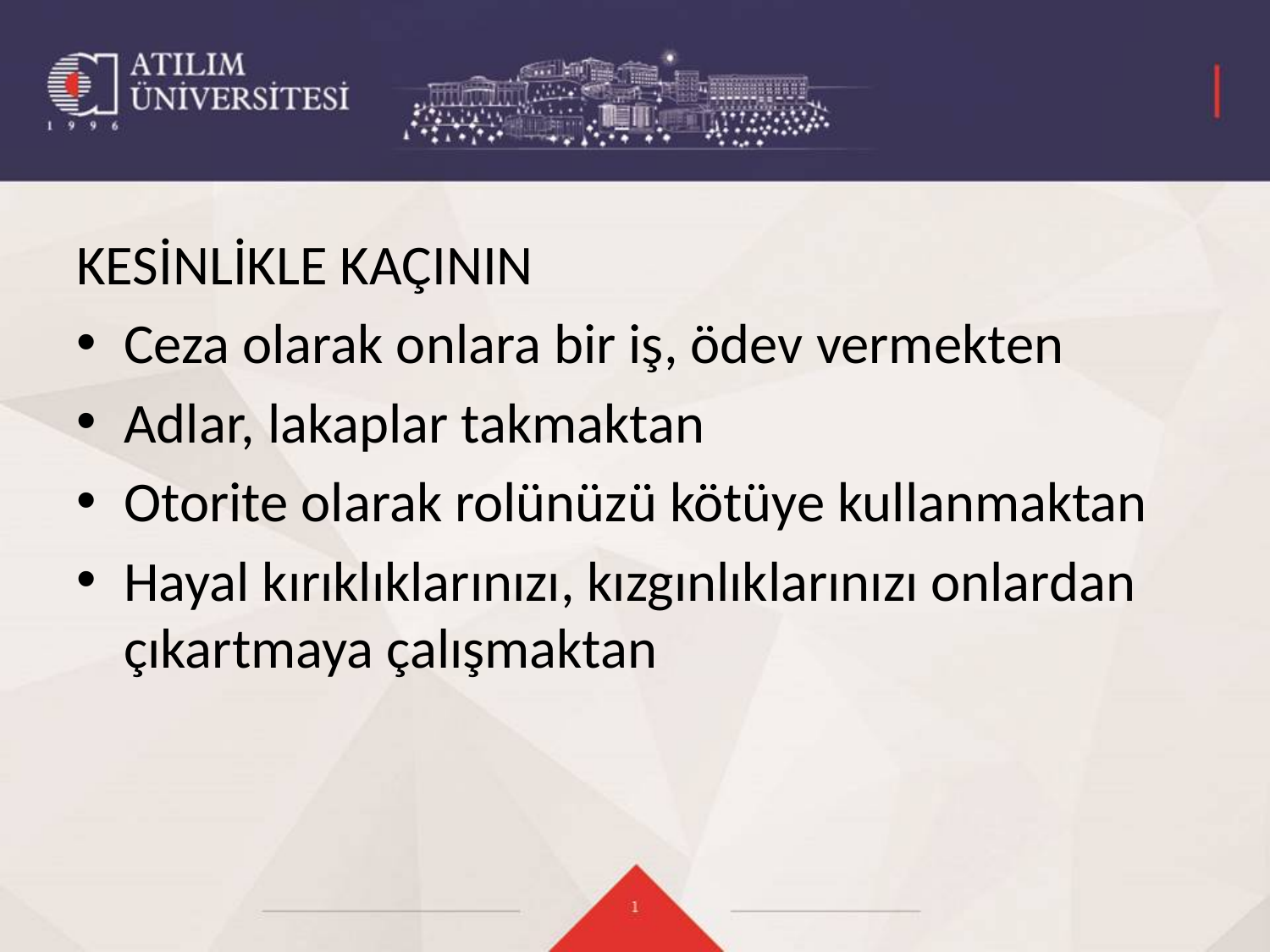

#
KESİNLİKLE KAÇININ
Ceza olarak onlara bir iş, ödev vermekten
Adlar, lakaplar takmaktan
Otorite olarak rolünüzü kötüye kullanmaktan
Hayal kırıklıklarınızı, kızgınlıklarınızı onlardan çıkartmaya çalışmaktan